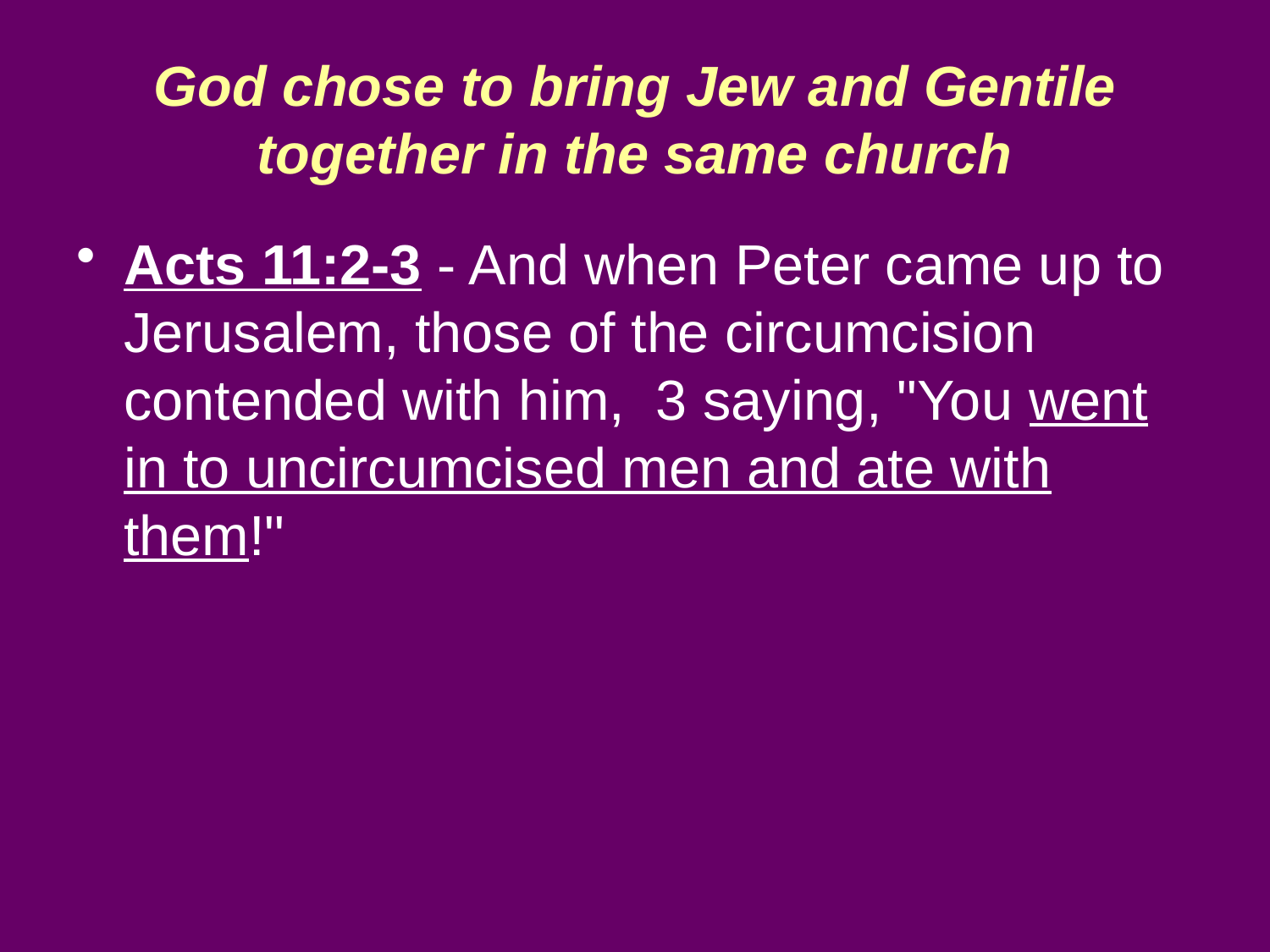

# God chose to bring Jew and Gentile together in the same church
Acts 11:2-3 - And when Peter came up to Jerusalem, those of the circumcision contended with him,  3 saying, "You went in to uncircumcised men and ate with them!"